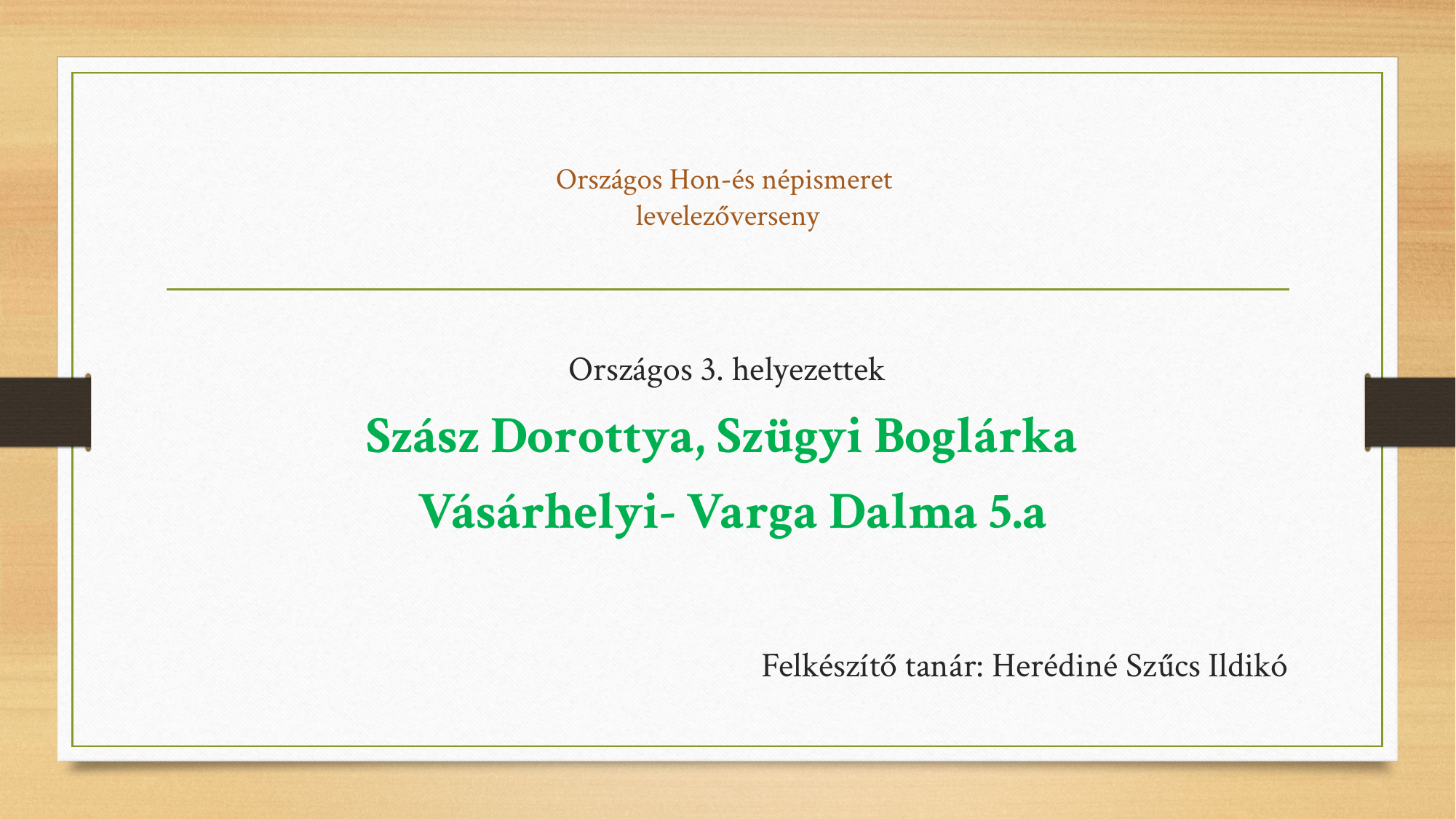

# Országos Hon-és népismeret levelezőverseny

Országos 3. helyezettek
Szász Dorottya, Szügyi Boglárka
 Vásárhelyi- Varga Dalma 5.a

Felkészítő tanár: Herédiné Szűcs Ildikó